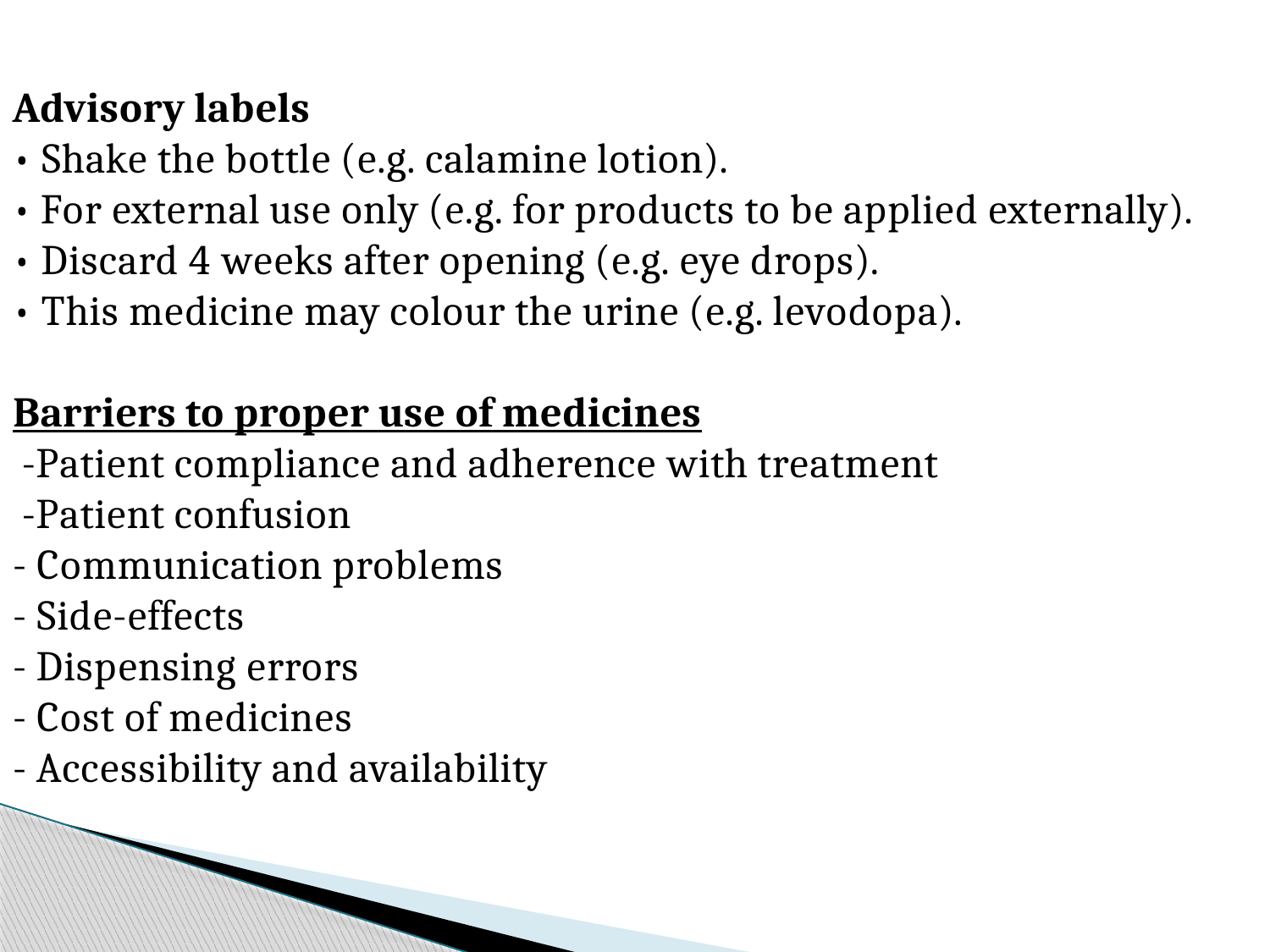

Advisory labels
• Shake the bottle (e.g. calamine lotion).
• For external use only (e.g. for products to be applied externally).
• Discard 4 weeks after opening (e.g. eye drops).
• This medicine may colour the urine (e.g. levodopa).

Barriers to proper use of medicines
 -Patient compliance and adherence with treatment
 -Patient confusion
- Communication problems
- Side-effects
- Dispensing errors
- Cost of medicines
- Accessibility and availability